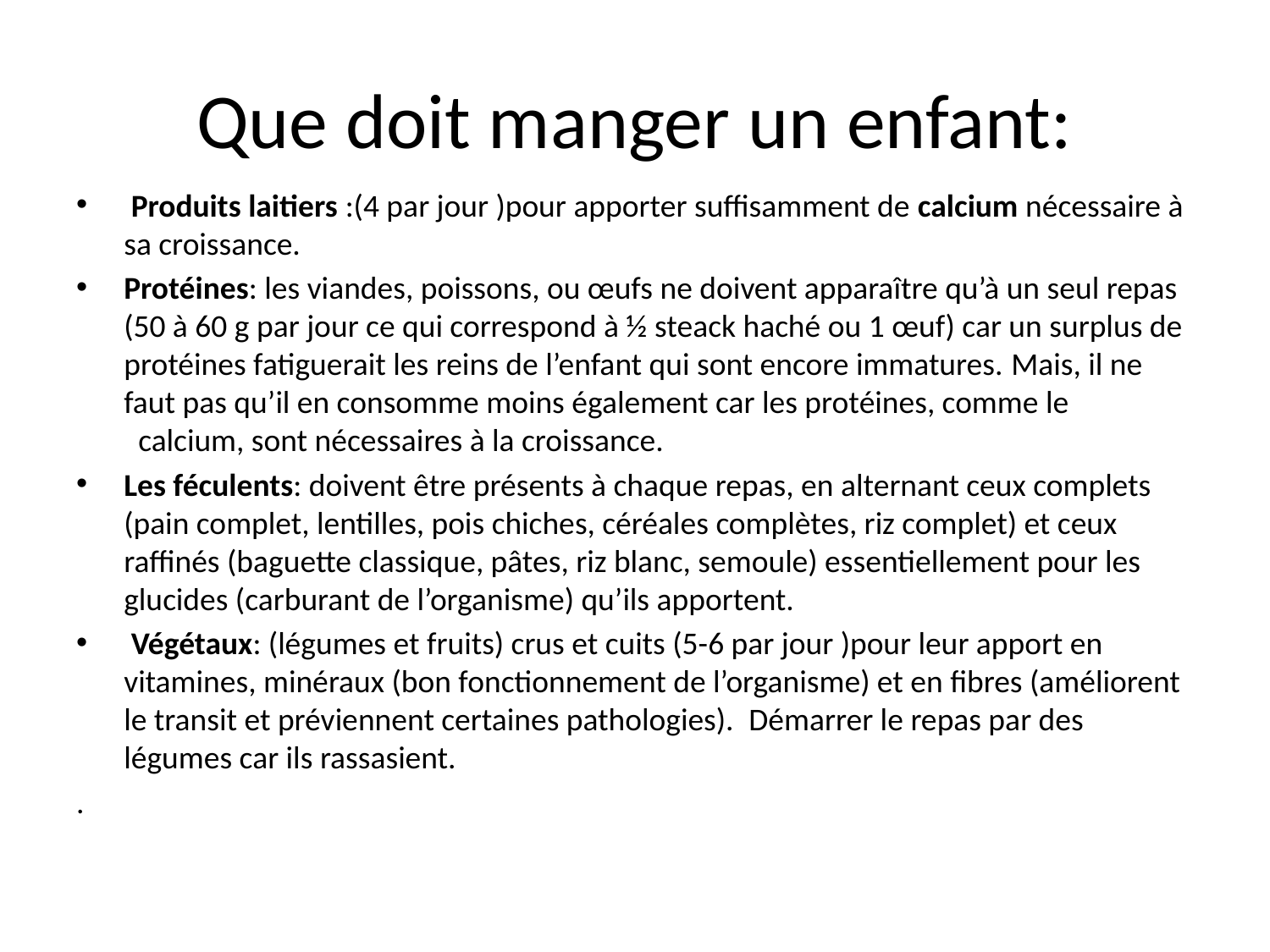

# Que doit manger un enfant:
 Produits laitiers :(4 par jour )pour apporter suffisamment de calcium nécessaire à sa croissance.
Protéines: les viandes, poissons, ou œufs ne doivent apparaître qu’à un seul repas (50 à 60 g par jour ce qui correspond à ½ steack haché ou 1 œuf) car un surplus de protéines fatiguerait les reins de l’enfant qui sont encore immatures. Mais, il ne faut pas qu’il en consomme moins également car les protéines, comme le   calcium, sont nécessaires à la croissance.
Les féculents: doivent être présents à chaque repas, en alternant ceux complets (pain complet, lentilles, pois chiches, céréales complètes, riz complet) et ceux raffinés (baguette classique, pâtes, riz blanc, semoule) essentiellement pour les glucides (carburant de l’organisme) qu’ils apportent.
 Végétaux: (légumes et fruits) crus et cuits (5-6 par jour )pour leur apport en vitamines, minéraux (bon fonctionnement de l’organisme) et en fibres (améliorent le transit et préviennent certaines pathologies).  Démarrer le repas par des légumes car ils rassasient.
.